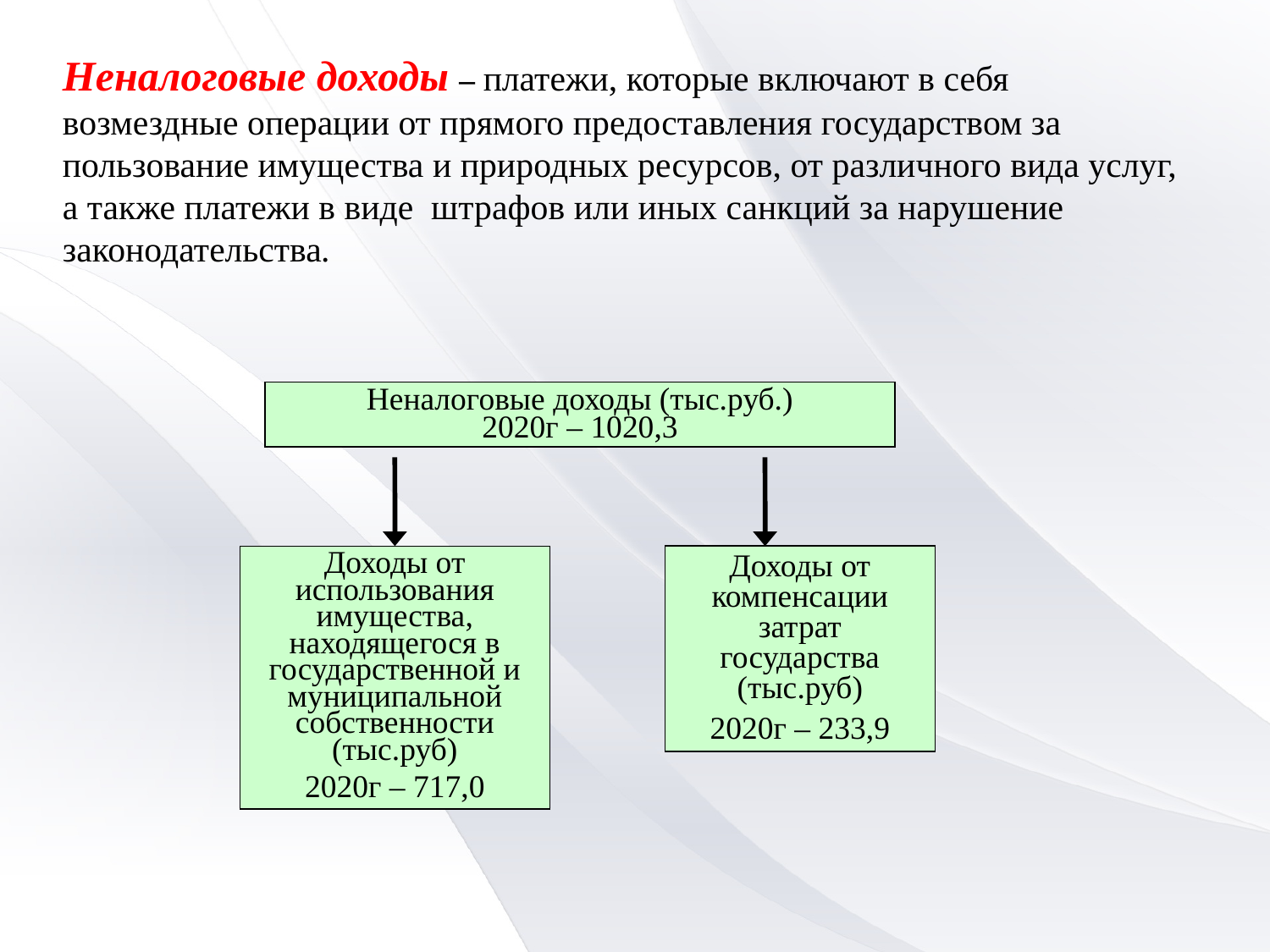

Неналоговые доходы – платежи, которые включают в себя возмездные операции от прямого предоставления государством за пользование имущества и природных ресурсов, от различного вида услуг, а также платежи в виде  штрафов или иных санкций за нарушение законодательства.
Неналоговые доходы (тыс.руб.)
2020г – 1020,3

Доходы от использования имущества, находящегося в государственной и муниципальной собственности (тыс.руб)
2020г – 717,0
Доходы от компенсации затрат государства (тыс.руб)
2020г – 233,9